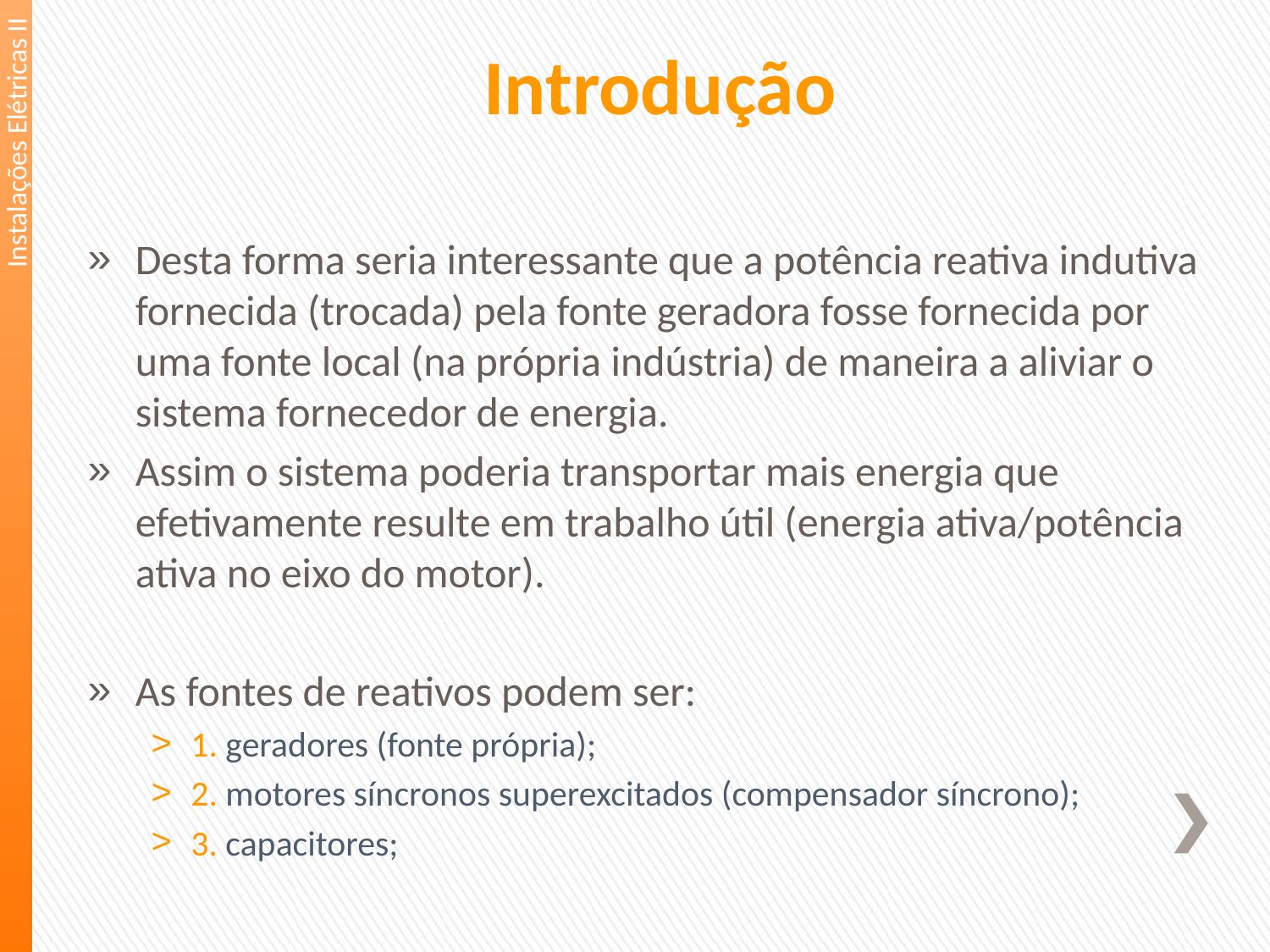

Introdução
Instalações Elétricas II
Desta forma seria interessante que a potência reativa indutiva fornecida (trocada) pela fonte geradora fosse fornecida por uma fonte local (na própria indústria) de maneira a aliviar o sistema fornecedor de energia.
Assim o sistema poderia transportar mais energia que efetivamente resulte em trabalho útil (energia ativa/potência ativa no eixo do motor).

As fontes de reativos podem ser:
1. geradores (fonte própria);
2. motores síncronos superexcitados (compensador síncrono);
3. capacitores;